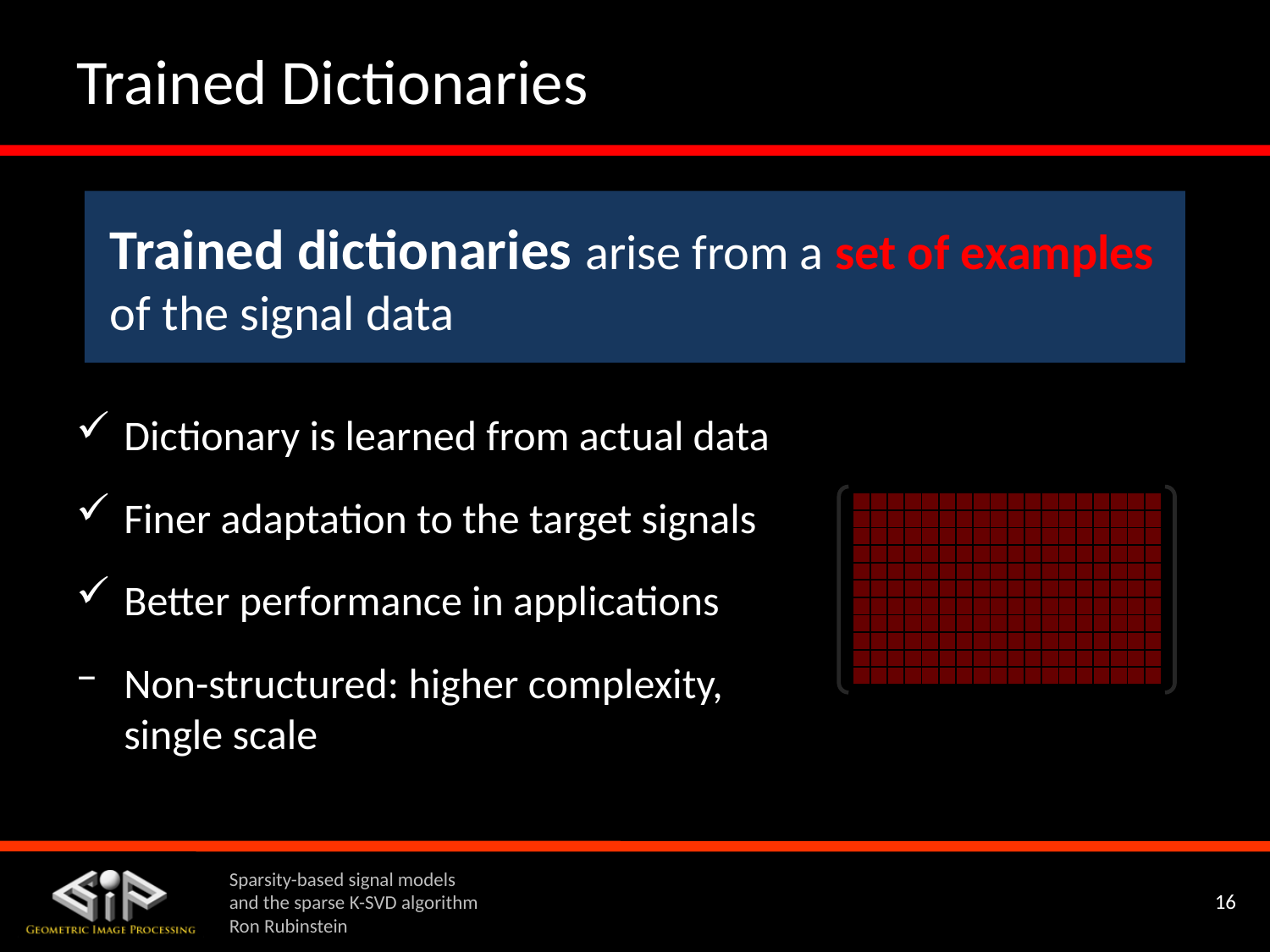

# Trained Dictionaries
Trained dictionaries arise from a set of examples of the signal data
Dictionary is learned from actual data
Finer adaptation to the target signals
Better performance in applications
Non-structured: higher complexity, single scale

|  |  |  |  |  |  |  |  |  |  |  |  |  |  |  |  |  |  |
| --- | --- | --- | --- | --- | --- | --- | --- | --- | --- | --- | --- | --- | --- | --- | --- | --- | --- |
|  |  |  |  |  |  |  |  |  |  |  |  |  |  |  |  |  |  |
|  |  |  |  |  |  |  |  |  |  |  |  |  |  |  |  |  |  |
|  |  |  |  |  |  |  |  |  |  |  |  |  |  |  |  |  |  |
|  |  |  |  |  |  |  |  |  |  |  |  |  |  |  |  |  |  |
|  |  |  |  |  |  |  |  |  |  |  |  |  |  |  |  |  |  |
|  |  |  |  |  |  |  |  |  |  |  |  |  |  |  |  |  |  |
|  |  |  |  |  |  |  |  |  |  |  |  |  |  |  |  |  |  |
|  |  |  |  |  |  |  |  |  |  |  |  |  |  |  |  |  |  |
|  |  |  |  |  |  |  |  |  |  |  |  |  |  |  |  |  |  |
|  |  |  |  |  |  |  |  |  |  |  |  |  |  |  |  |  |  |